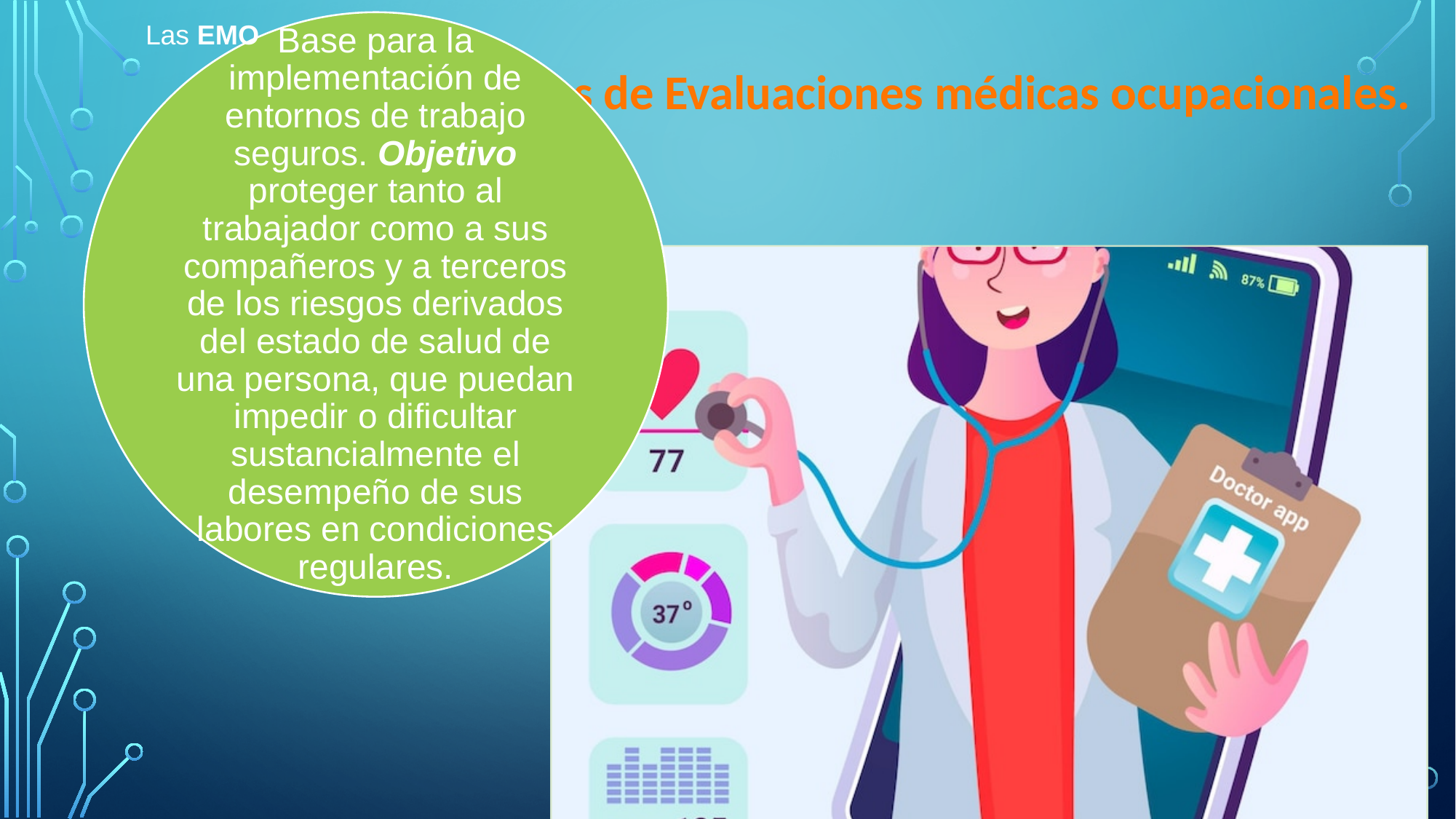

Las EMO
Base para la implementación de entornos de trabajo seguros. Objetivo proteger tanto al trabajador como a sus compañeros y a terceros de los riesgos derivados del estado de salud de una persona, que puedan impedir o dificultar sustancialmente el desempeño de sus labores en condiciones regulares.
Artículo 8. Tipos de Evaluaciones médicas ocupacionales.
Parágrafo 4